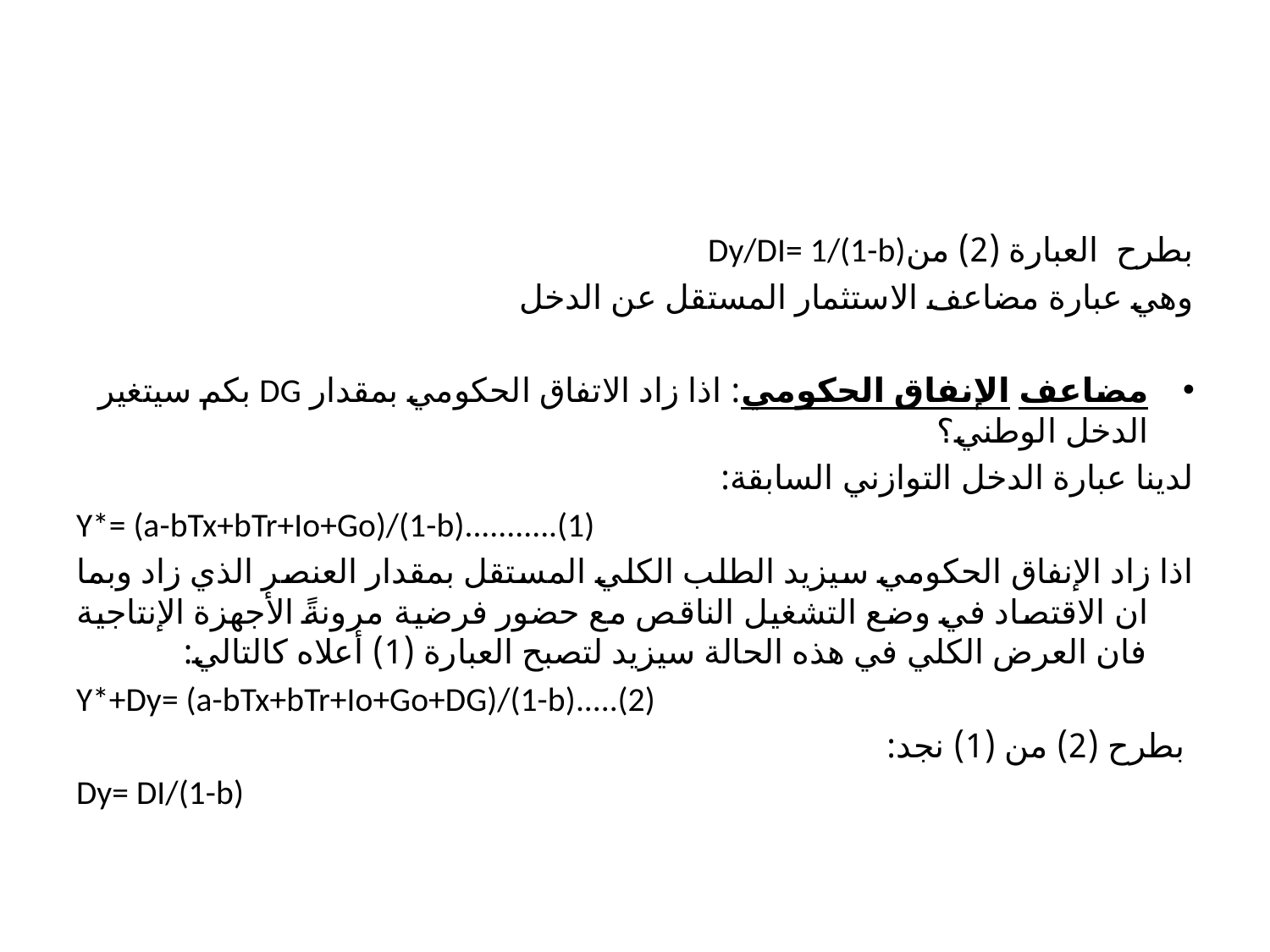

#
بطرح  العبارة (2) منDy/DI= 1/(1-b)
وهي عبارة مضاعف الاستثمار المستقل عن الدخل

مضاعف الإنفاق الحكومي: اذا زاد الاتفاق الحكومي بمقدار DG بكم سيتغير الدخل الوطني؟
لدينا عبارة الدخل التوازني السابقة:
Y*= (a-bTx+bTr+Io+Go)/(1-b)...........(1)
اذا زاد الإنفاق الحكومي سيزيد الطلب الكلي المستقل بمقدار العنصر الذي زاد وبما ان الاقتصاد في وضع التشغيل الناقص مع حضور فرضية مرونةً الأجهزة الإنتاجية فان العرض الكلي في هذه الحالة سيزيد لتصبح العبارة (1) أعلاه كالتالي:
Y*+Dy= (a-bTx+bTr+Io+Go+DG)/(1-b).....(2)
 بطرح (2) من (1) نجد:
Dy= DI/(1-b)